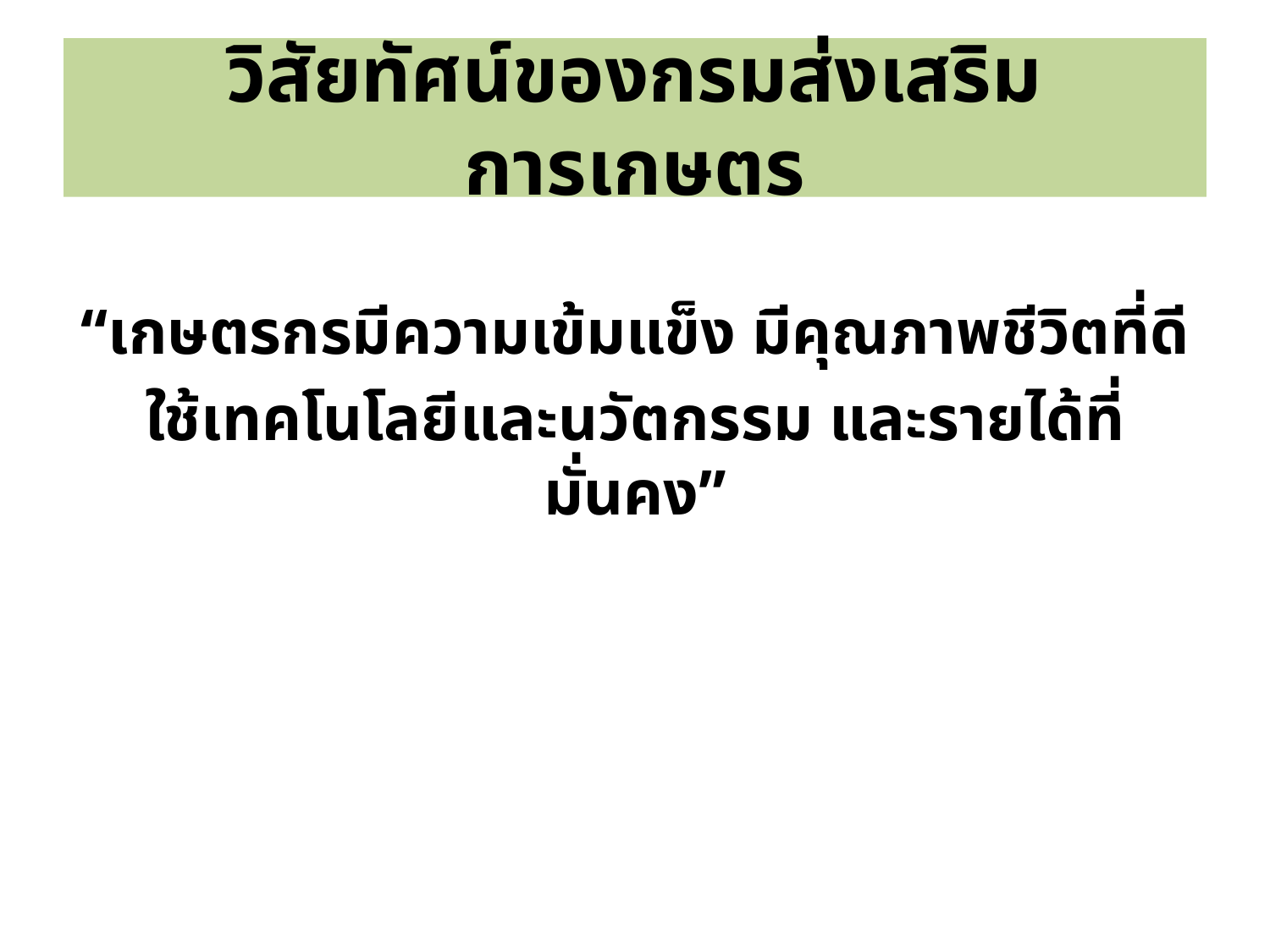

# วิสัยทัศน์ของกรมส่งเสริมการเกษตร
“เกษตรกรมีความเข้มแข็ง มีคุณภาพชีวิตที่ดี
ใช้เทคโนโลยีและนวัตกรรม และรายได้ที่มั่นคง”